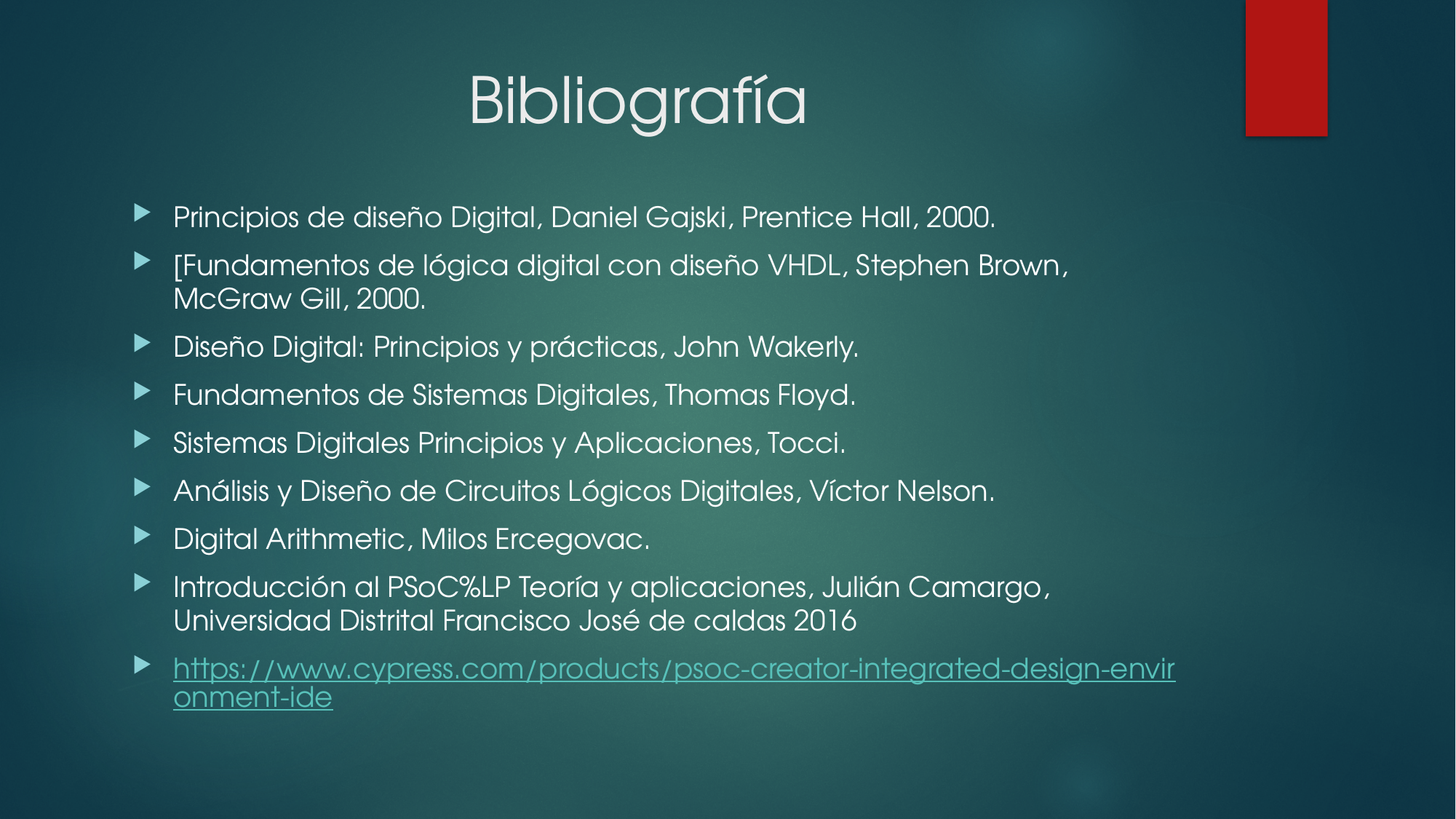

# Bibliografía
Principios de diseño Digital, Daniel Gajski, Prentice Hall, 2000.
[Fundamentos de lógica digital con diseño VHDL, Stephen Brown, McGraw Gill, 2000.
Diseño Digital: Principios y prácticas, John Wakerly.
Fundamentos de Sistemas Digitales, Thomas Floyd.
Sistemas Digitales Principios y Aplicaciones, Tocci.
Análisis y Diseño de Circuitos Lógicos Digitales, Víctor Nelson.
Digital Arithmetic, Milos Ercegovac.
Introducción al PSoC%LP Teoría y aplicaciones, Julián Camargo, Universidad Distrital Francisco José de caldas 2016
https://www.cypress.com/products/psoc-creator-integrated-design-environment-ide